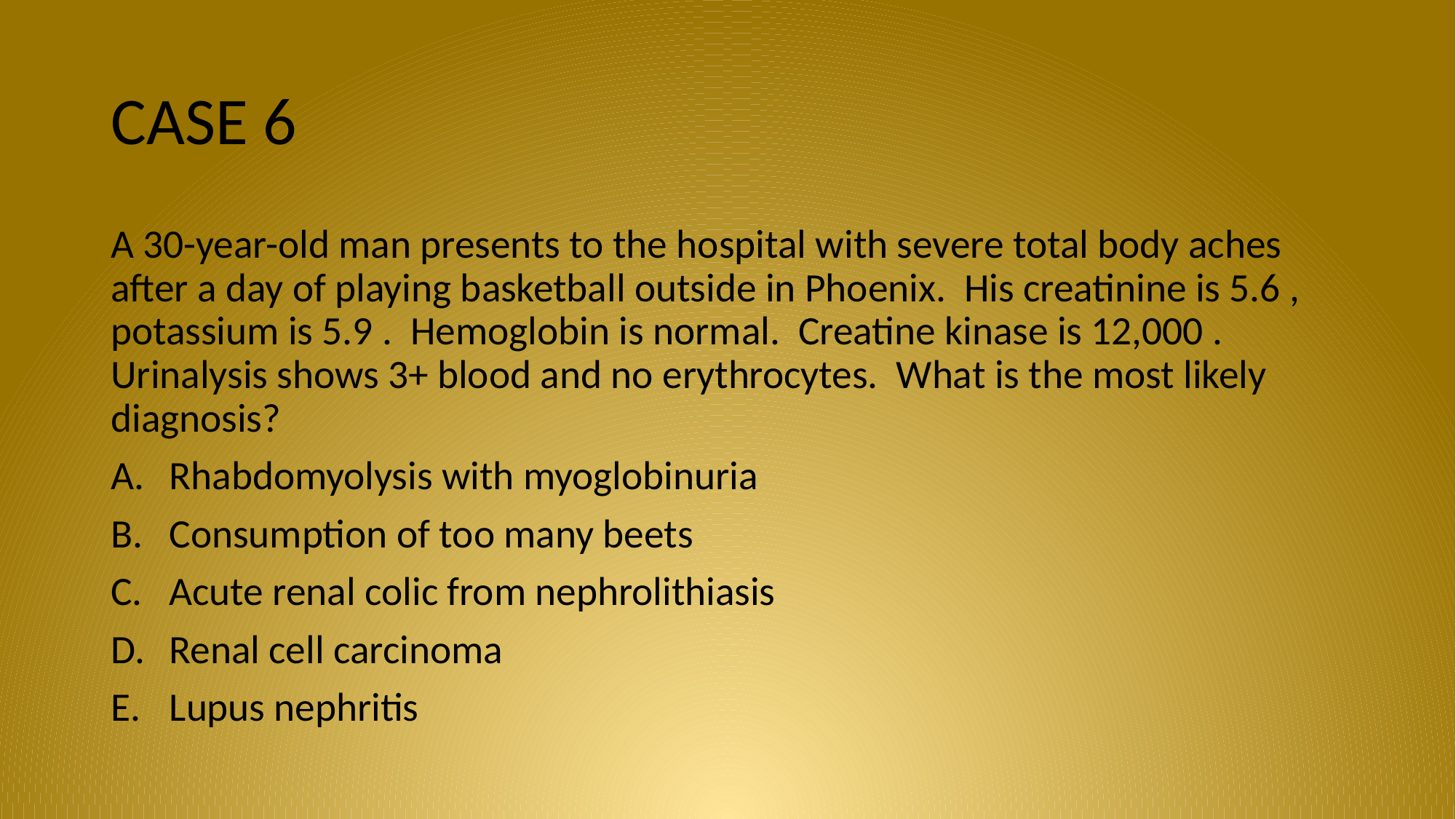

# CASE 6
A 30-year-old man presents to the hospital with severe total body aches after a day of playing basketball outside in Phoenix.  His creatinine is 5.6 , potassium is 5.9 .  Hemoglobin is normal.  Creatine kinase is 12,000 . Urinalysis shows 3+ blood and no erythrocytes.  What is the most likely diagnosis?
Rhabdomyolysis with myoglobinuria
Consumption of too many beets
Acute renal colic from nephrolithiasis
Renal cell carcinoma
Lupus nephritis